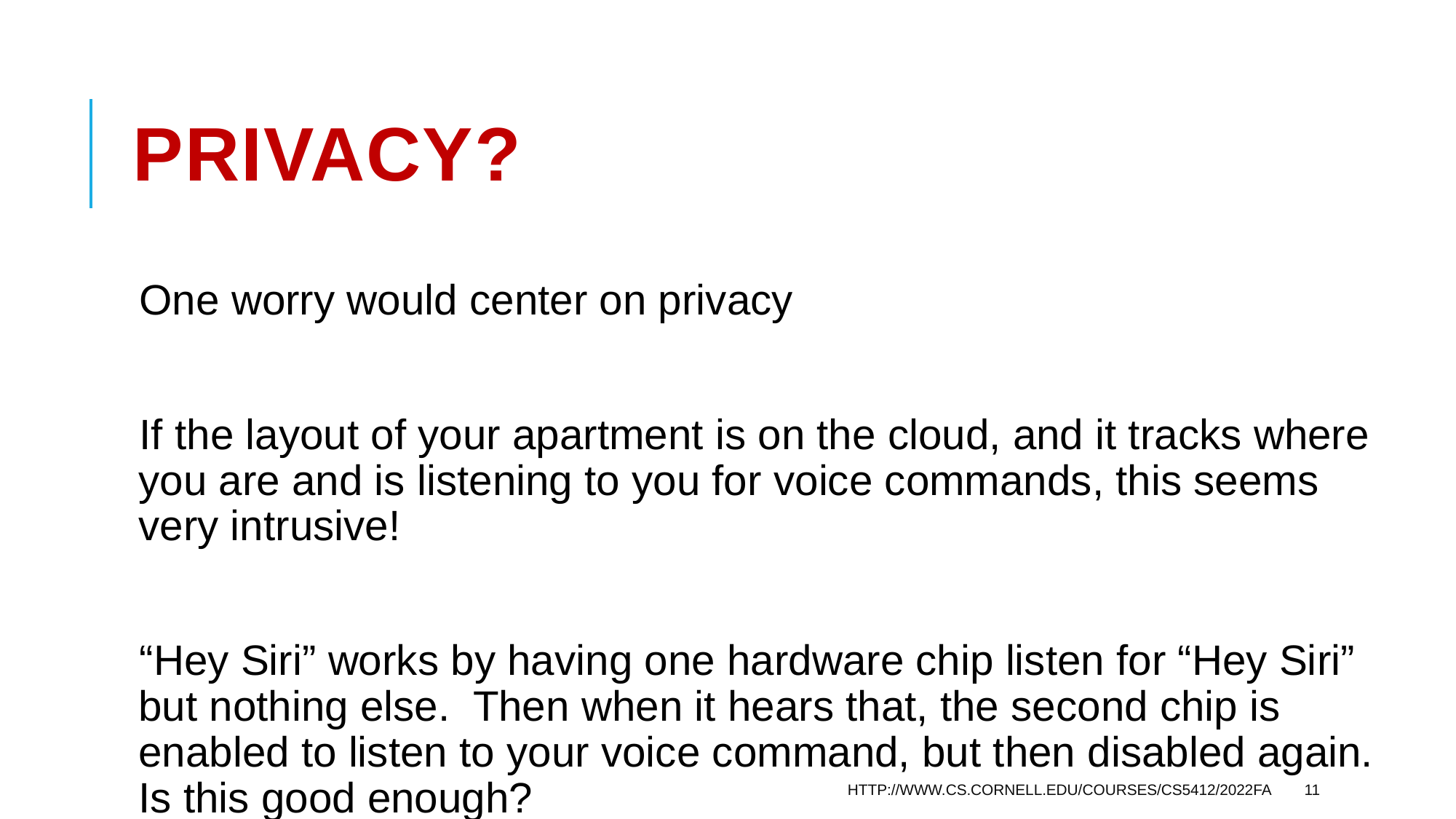

# Privacy?
One worry would center on privacy

If the layout of your apartment is on the cloud, and it tracks where you are and is listening to you for voice commands, this seems very intrusive!

“Hey Siri” works by having one hardware chip listen for “Hey Siri” but nothing else.  Then when it hears that, the second chip is enabled to listen to your voice command, but then disabled again.  Is this good enough?
http://www.cs.cornell.edu/courses/cs5412/2022fa
11